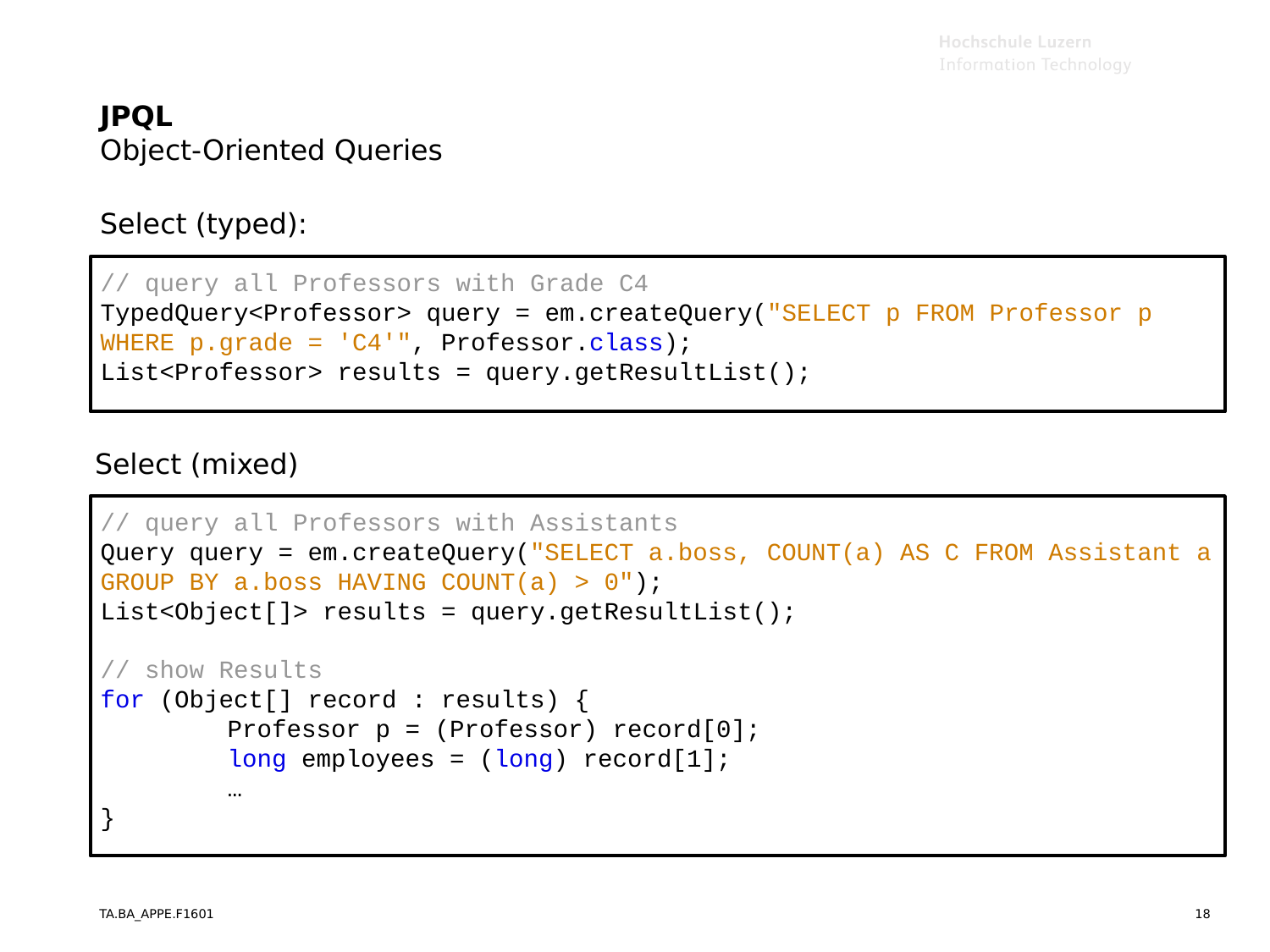

# JPQL Object-Oriented Queries
Select (typed):
// query all Professors with Grade C4
TypedQuery<Professor> query = em.createQuery("SELECT p FROM Professor p WHERE p.grade = 'C4'", Professor.class);
List<Professor> results = query.getResultList();
Select (mixed)
// query all Professors with Assistants
Query query = em.createQuery("SELECT a.boss, COUNT(a) AS C FROM Assistant a GROUP BY a.boss HAVING COUNT(a) > 0");
List<Object[]> results = query.getResultList();

// show Results
for (Object[] record : results) {
	Professor p = (Professor) record[0];
	long employees = (long) record[1];
	…
}